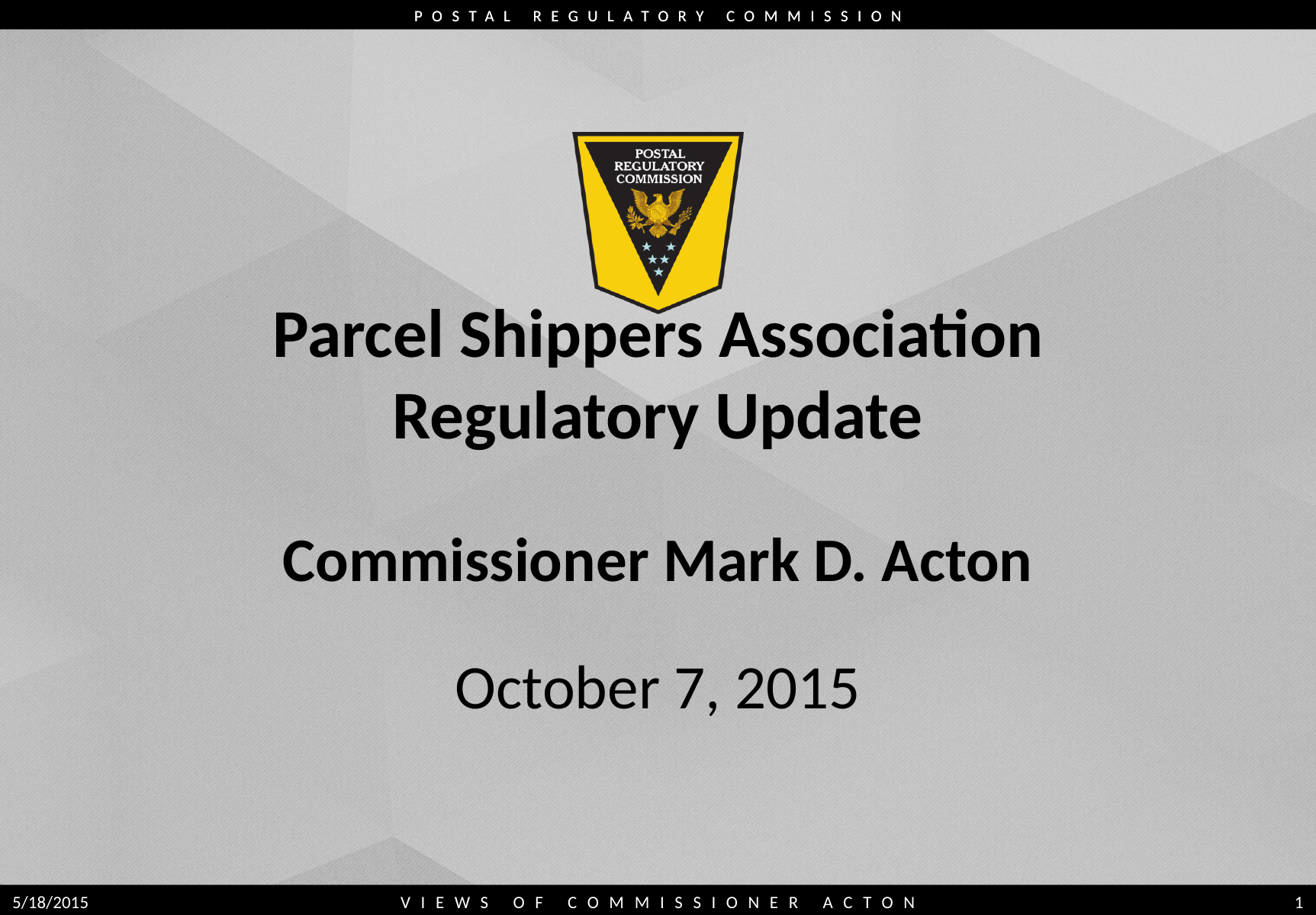

# Parcel Shippers Association Regulatory Update Commissioner Mark D. Acton
October 7, 2015
5/18/2015
VIEWS OF COMMISSIONER ACTON
1